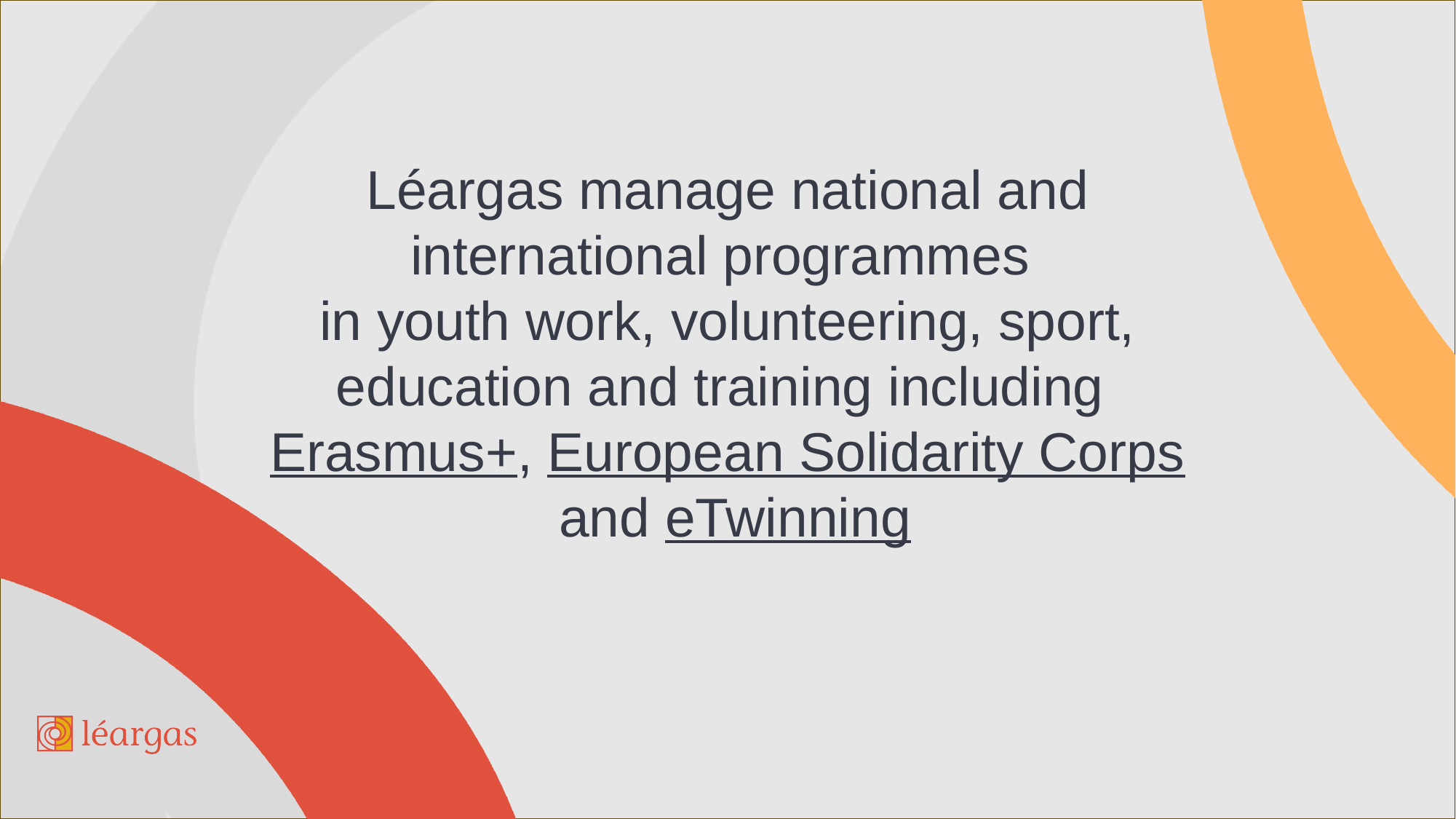

# Léargas manage national and international programmes in youth work, volunteering, sport, education and training including Erasmus+, European Solidarity Corps and eTwinning